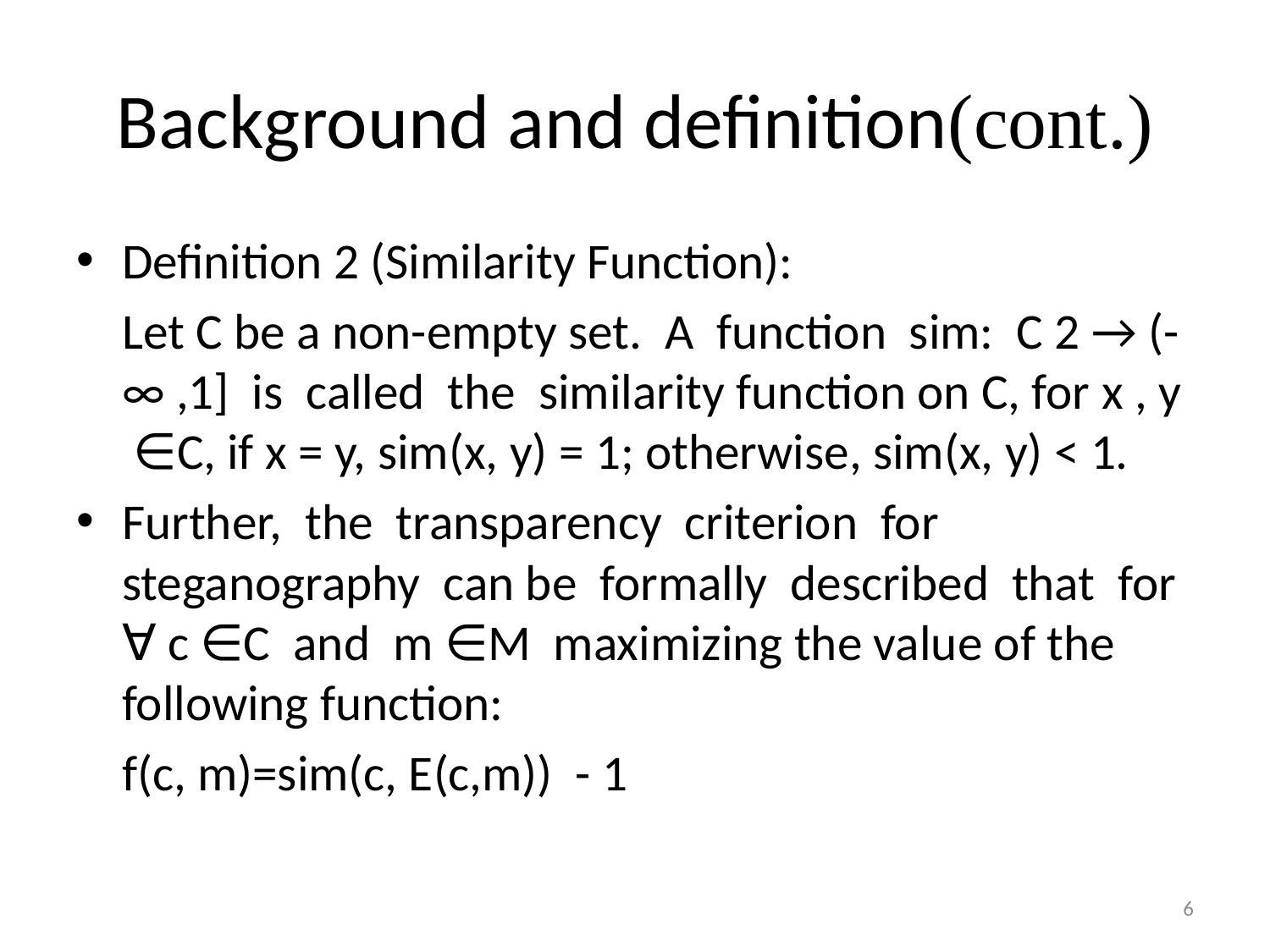

# Background and definition(cont.)
Definition 2 (Similarity Function):
	Let C be a non-empty set.  A  function  sim:  C 2 → (- ∞ ,1]  is  called  the  similarity function on C, for x , y  ∈C, if x = y, sim(x, y) = 1; otherwise, sim(x, y) < 1.
Further,  the  transparency  criterion  for  steganography  can be  formally  described  that  for  ∀ c ∈C  and  m ∈M  maximizing the value of the following function:
	f(c, m)=sim(c, E(c,m))  - 1
6